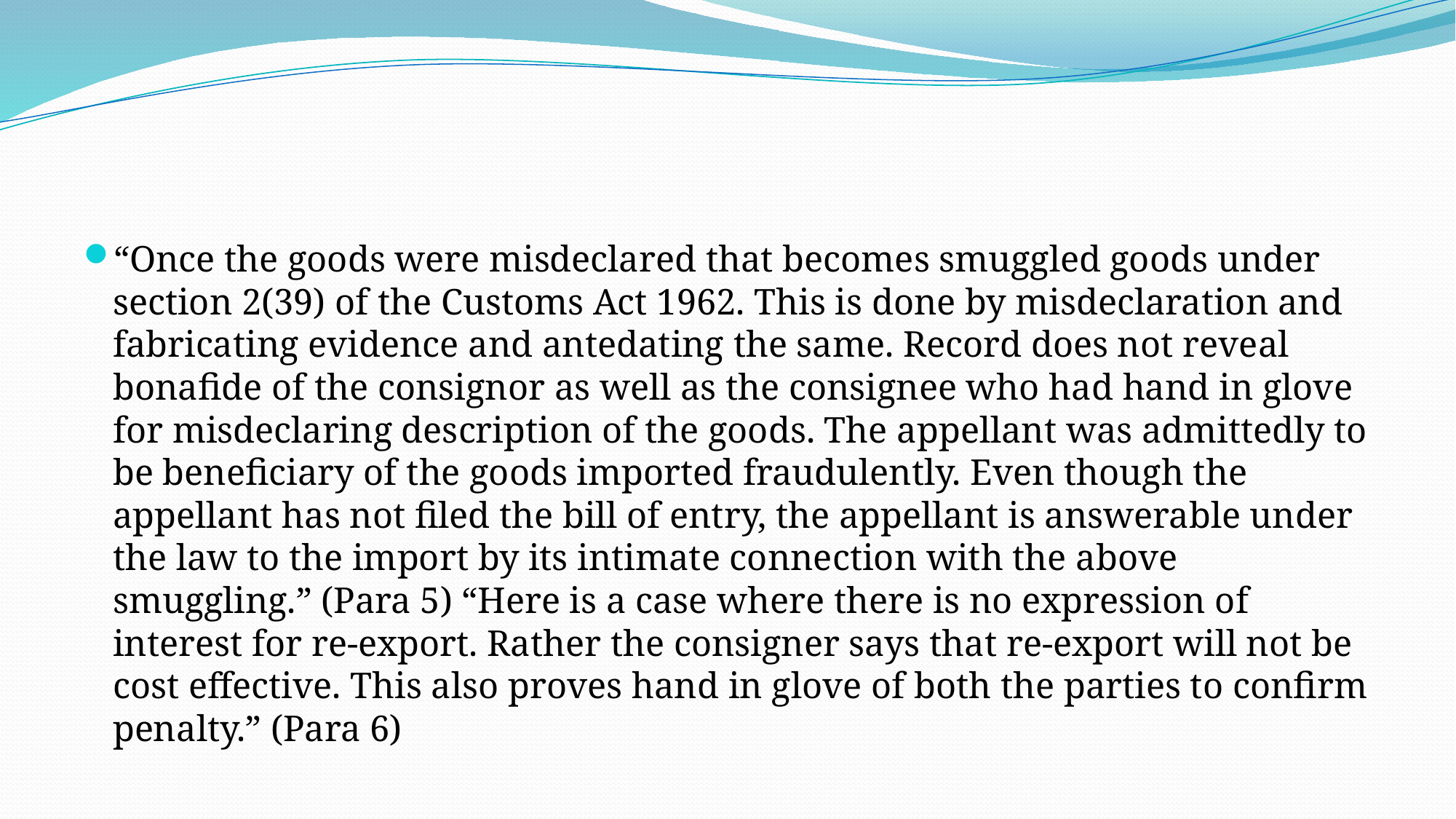

#
“Once the goods were misdeclared that becomes smuggled goods under section 2(39) of the Customs Act 1962. This is done by misdeclaration and fabricating evidence and antedating the same. Record does not reveal bonafide of the consignor as well as the consignee who had hand in glove for misdeclaring description of the goods. The appellant was admittedly to be beneficiary of the goods imported fraudulently. Even though the appellant has not filed the bill of entry, the appellant is answerable under the law to the import by its intimate connection with the above smuggling.” (Para 5) “Here is a case where there is no expression of interest for re-export. Rather the consigner says that re-export will not be cost effective. This also proves hand in glove of both the parties to confirm penalty.” (Para 6)